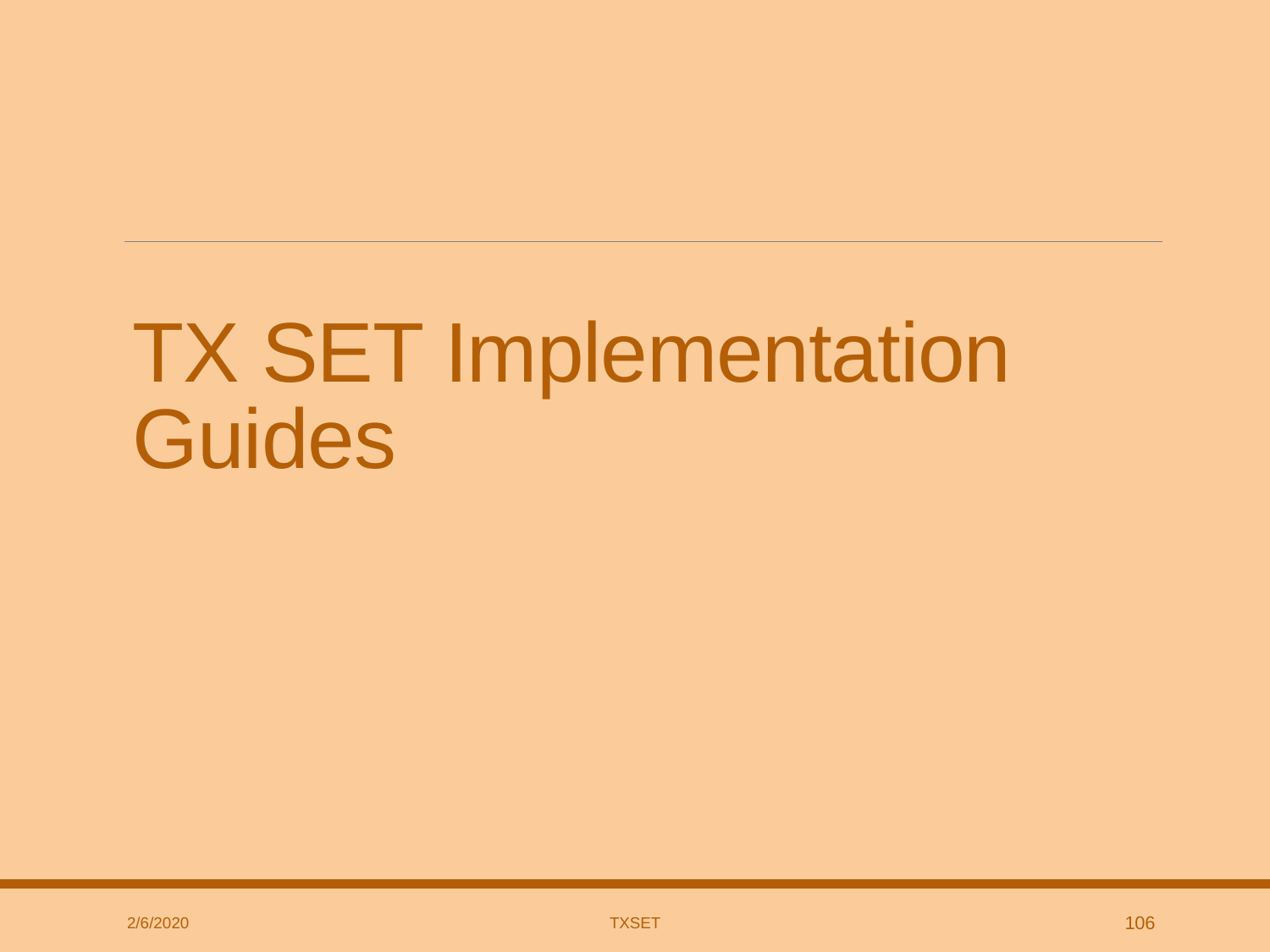

# TX SET Implementation Guides
2/6/2020
TxSET
106